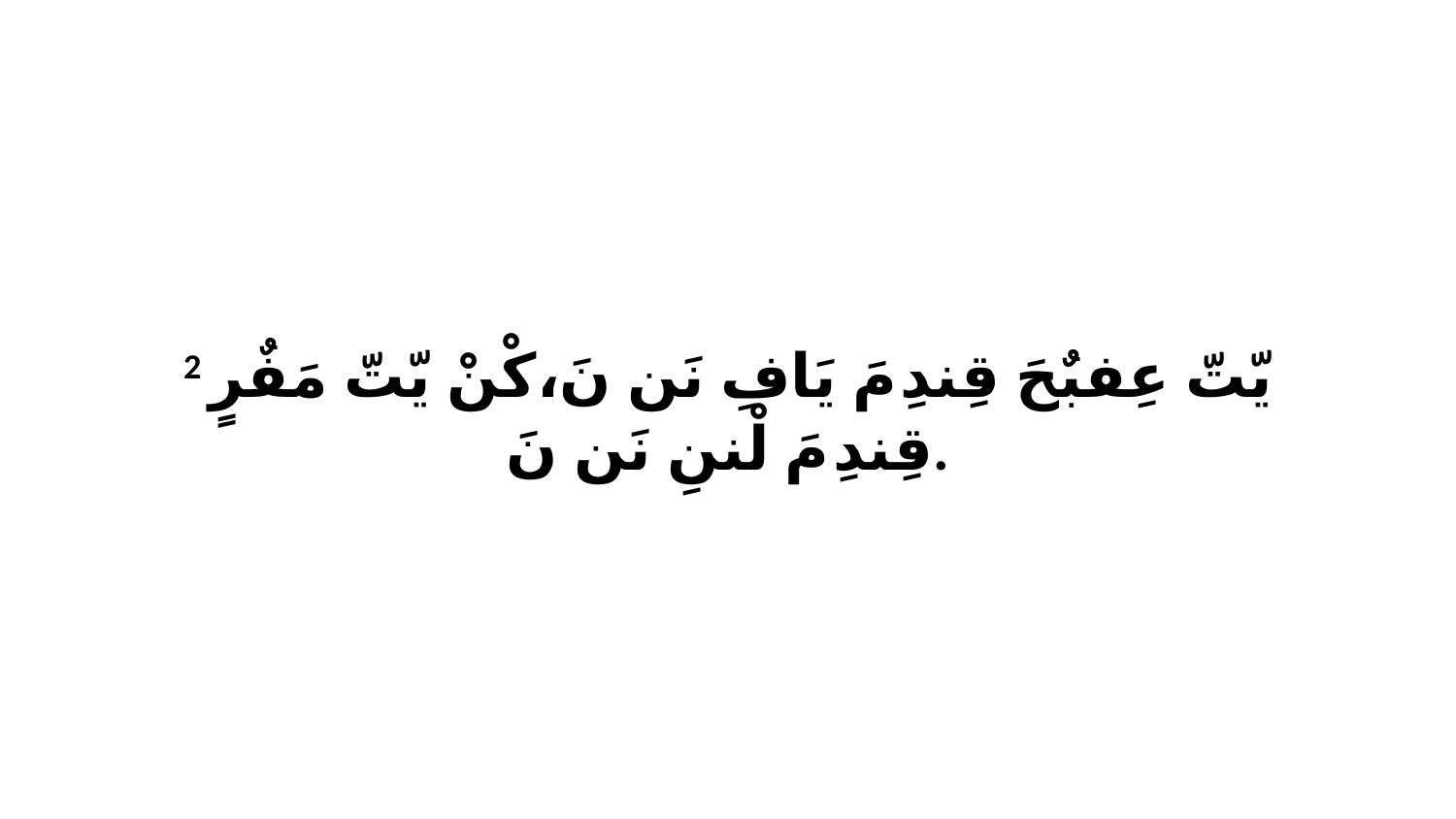

2 يّتّ عِفبٌحَ قِندِ مَ يَافِ نَن نَ،كْنْ يّتّ مَفٌرٍ قِندِ مَ لْننِ نَن نَ.